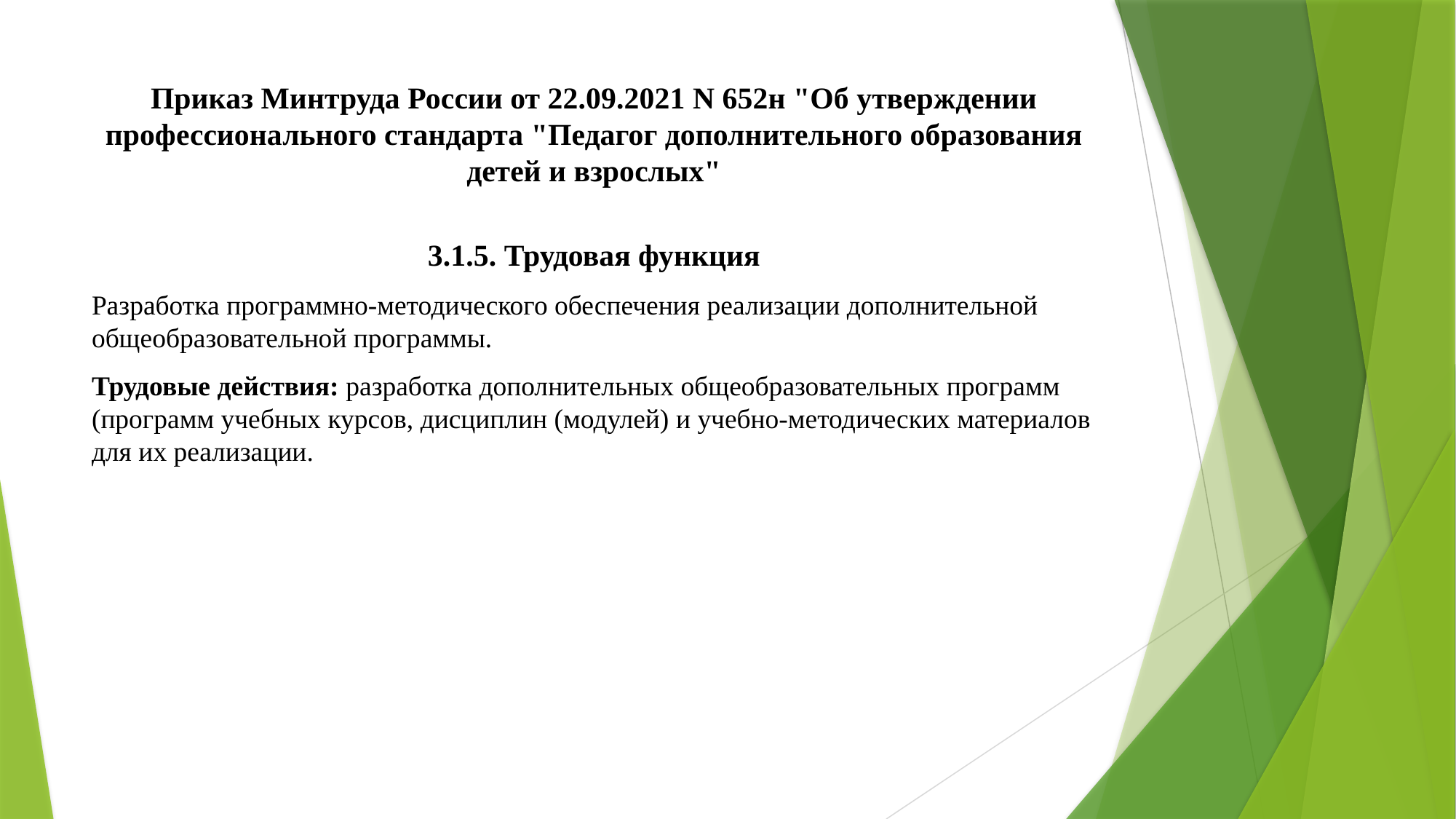

# Приказ Минтруда России от 22.09.2021 N 652н "Об утверждении профессионального стандарта "Педагог дополнительного образования детей и взрослых"
3.1.5. Трудовая функция
Разработка программно-методического обеспечения реализации дополнительной общеобразовательной программы.
Трудовые действия: разработка дополнительных общеобразовательных программ (программ учебных курсов, дисциплин (модулей) и учебно-методических материалов для их реализации.